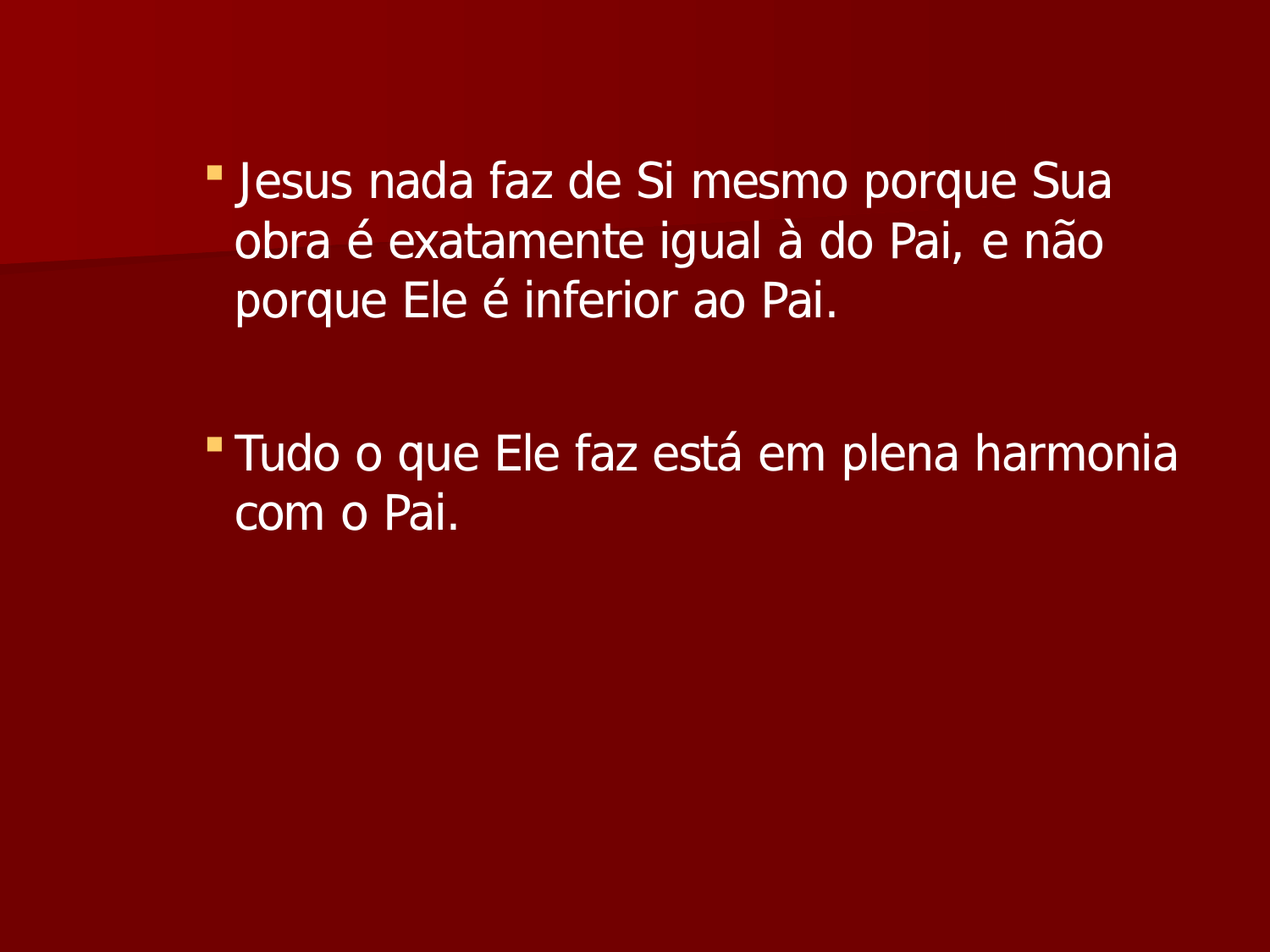

Jesus nada faz de Si mesmo porque Sua obra é exatamente igual à do Pai, e não porque Ele é inferior ao Pai.

Tudo o que Ele faz está em plena harmonia com o Pai.